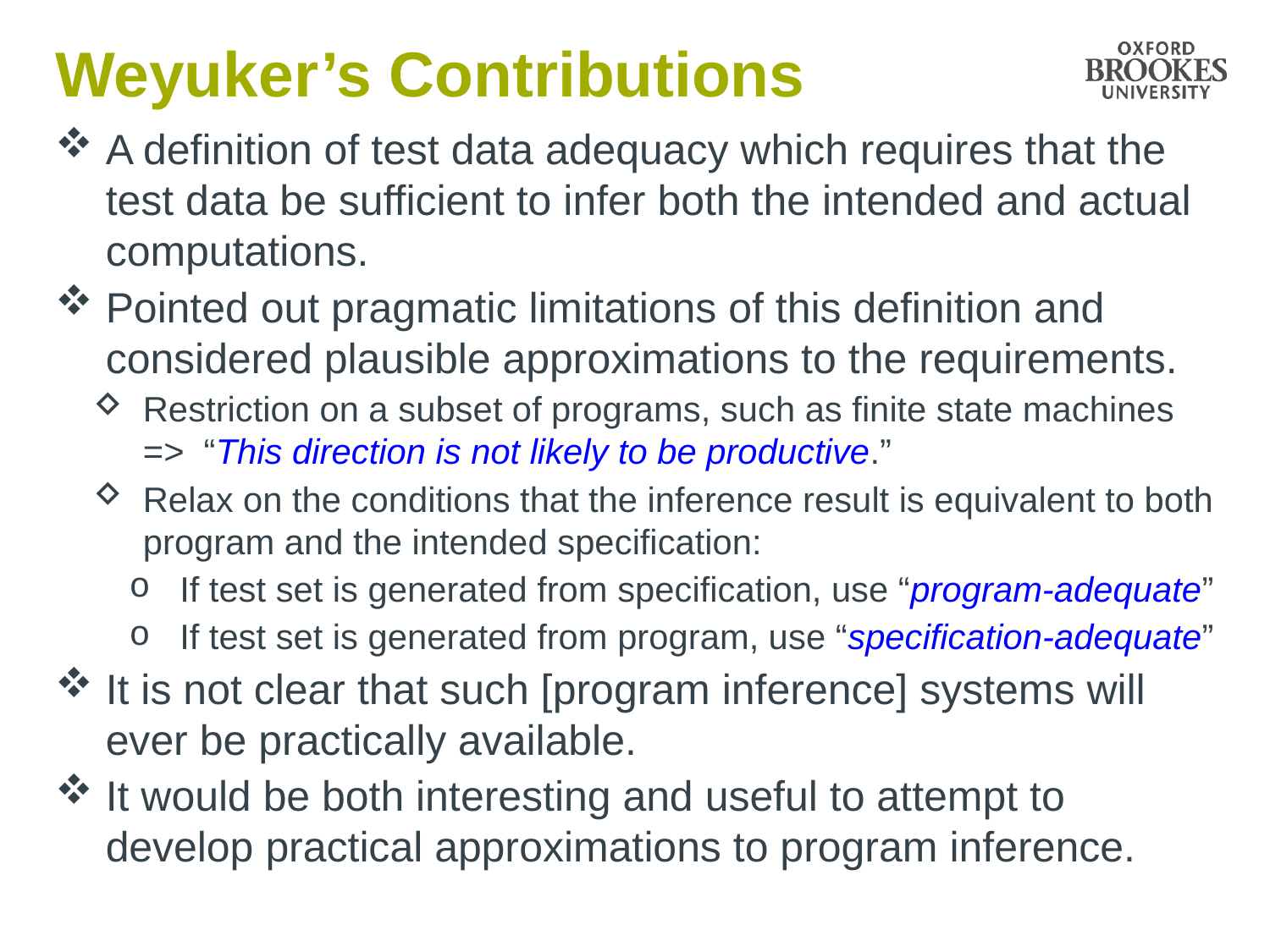

# Weyuker’s Contributions
A definition of test data adequacy which requires that the test data be sufficient to infer both the intended and actual computations.
Pointed out pragmatic limitations of this definition and considered plausible approximations to the requirements.
Restriction on a subset of programs, such as finite state machines =>  “This direction is not likely to be productive.”
Relax on the conditions that the inference result is equivalent to both program and the intended specification:
If test set is generated from specification, use “program-adequate”
If test set is generated from program, use “specification-adequate”
It is not clear that such [program inference] systems will ever be practically available.
It would be both interesting and useful to attempt to develop practical approximations to program inference.